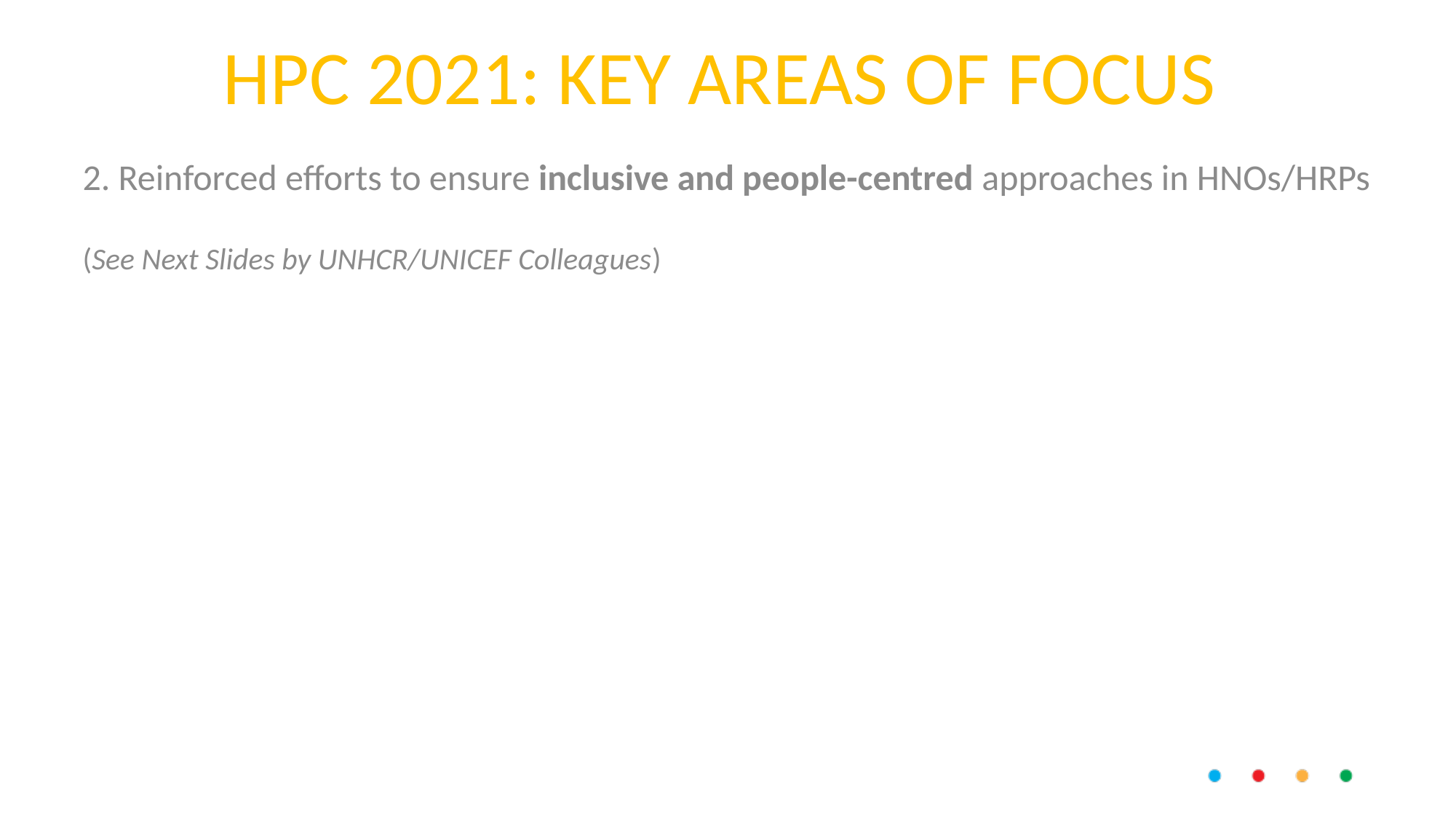

# HPC 2021: KEY AREAS OF FOCUS
2. Reinforced efforts to ensure inclusive and people-centred approaches in HNOs/HRPs
(See Next Slides by UNHCR/UNICEF Colleagues)